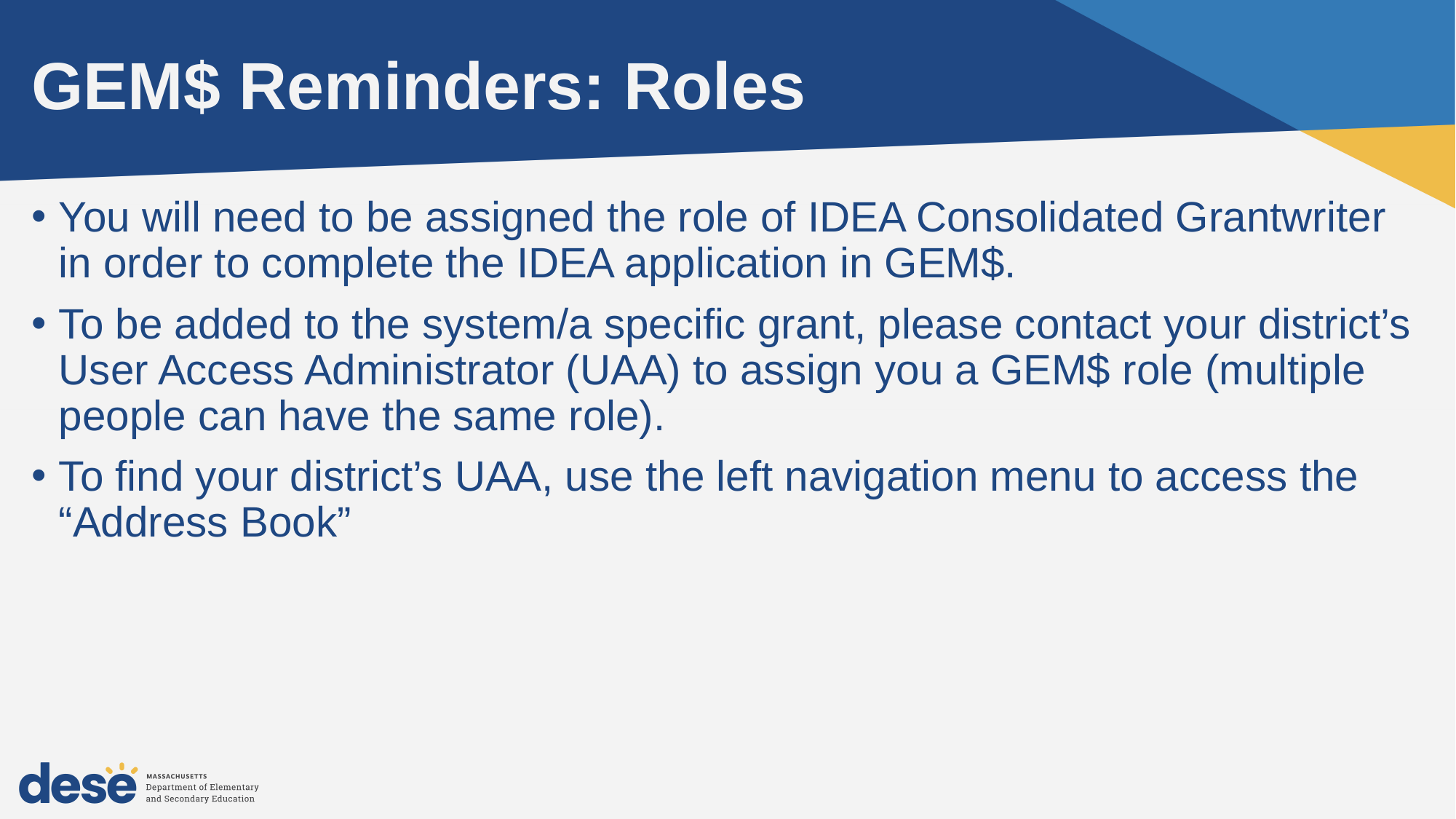

# GEM$ Reminders: Roles
You will need to be assigned the role of IDEA Consolidated Grantwriter in order to complete the IDEA application in GEM$.
To be added to the system/a specific grant, please contact your district’s User Access Administrator (UAA) to assign you a GEM$ role (multiple people can have the same role).
To find your district’s UAA, use the left navigation menu to access the  “Address Book”